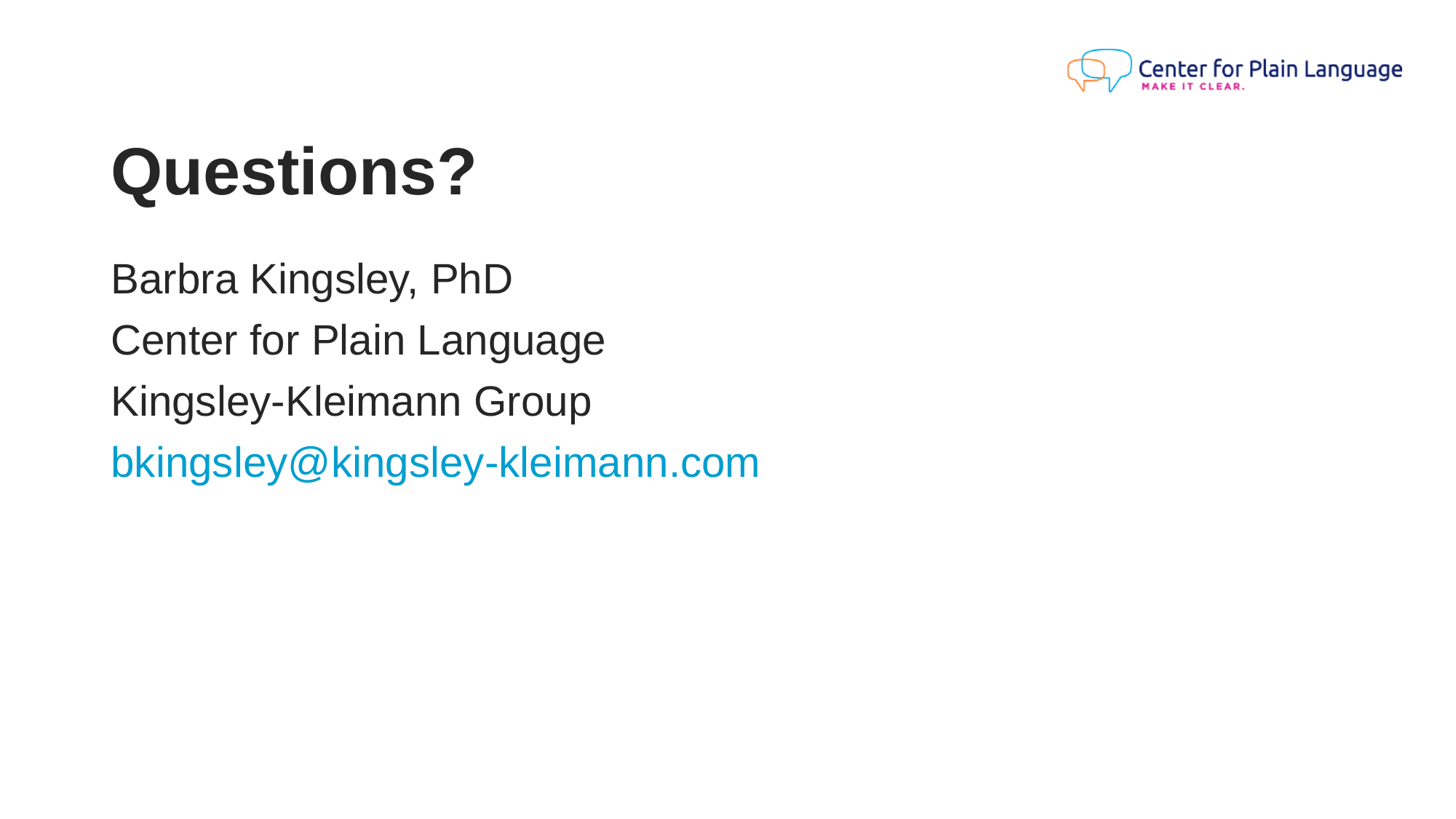

# Questions?
Barbra Kingsley, PhD
Center for Plain Language
Kingsley-Kleimann Group
bkingsley@kingsley-kleimann.com